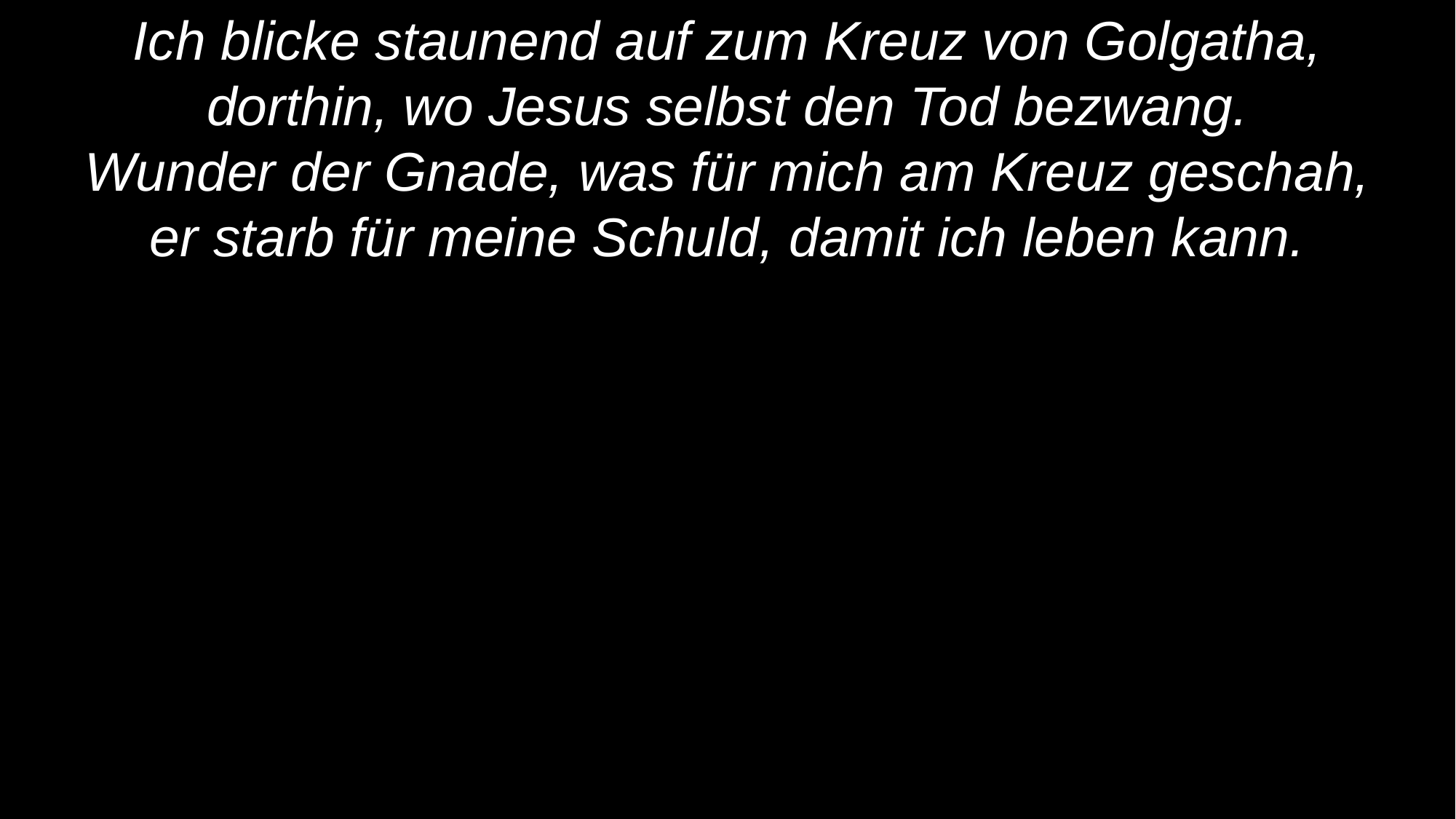

Ich blicke staunend auf zum Kreuz von Golgatha,
dorthin, wo Jesus selbst den Tod bezwang.
Wunder der Gnade, was für mich am Kreuz geschah,
er starb für meine Schuld, damit ich leben kann.